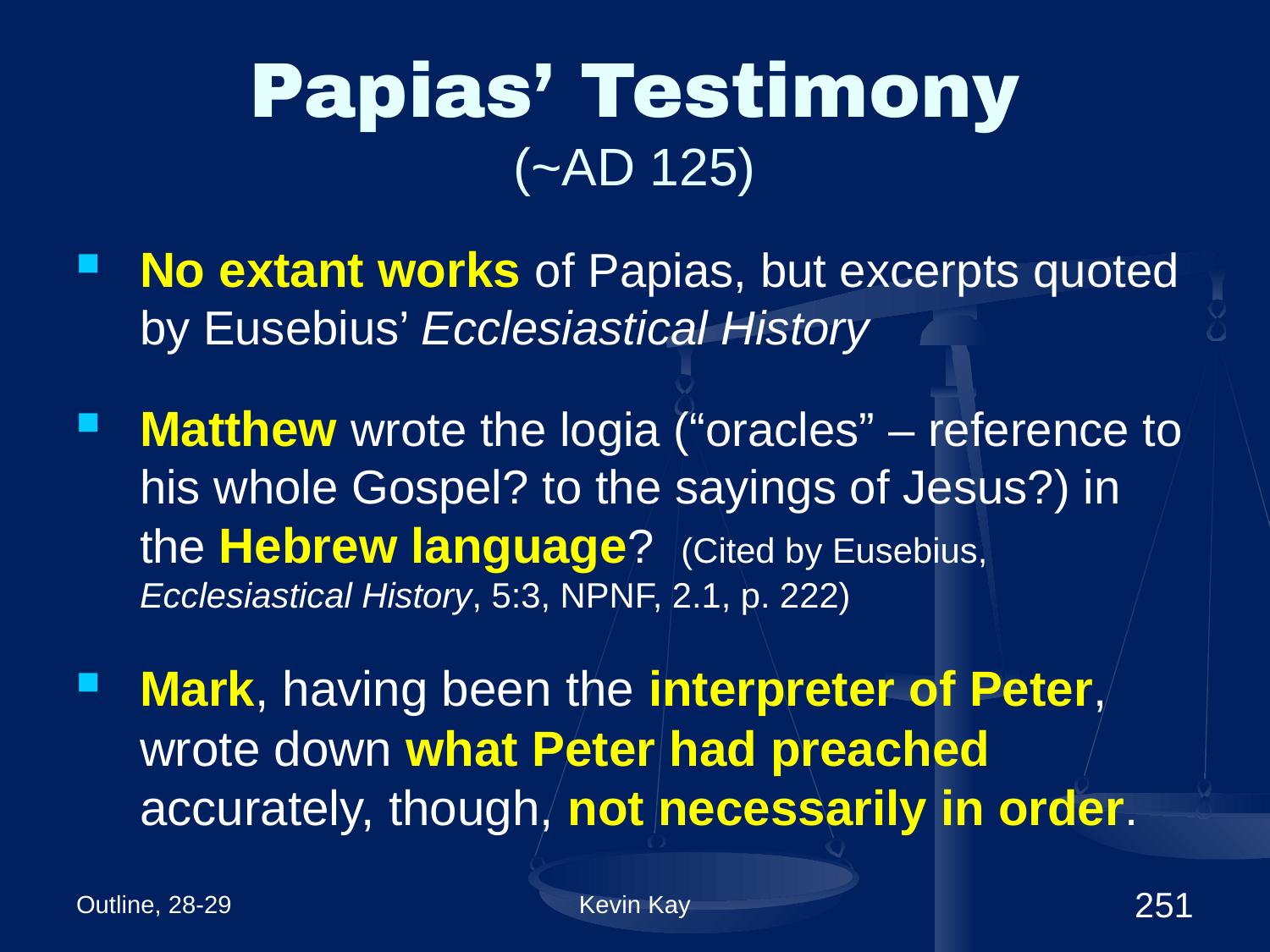

# Papias’ Testimony (~AD 125)
No extant works of Papias, but excerpts quoted by Eusebius’ Ecclesiastical History
Matthew wrote the logia (“oracles” – reference to his whole Gospel? to the sayings of Jesus?) in the Hebrew language?  (Cited by Eusebius, Ecclesiastical History, 5:3, NPNF, 2.1, p. 222)
Mark, having been the interpreter of Peter, wrote down what Peter had preached accurately, though, not necessarily in order.
Outline, 28-29
Kevin Kay
251